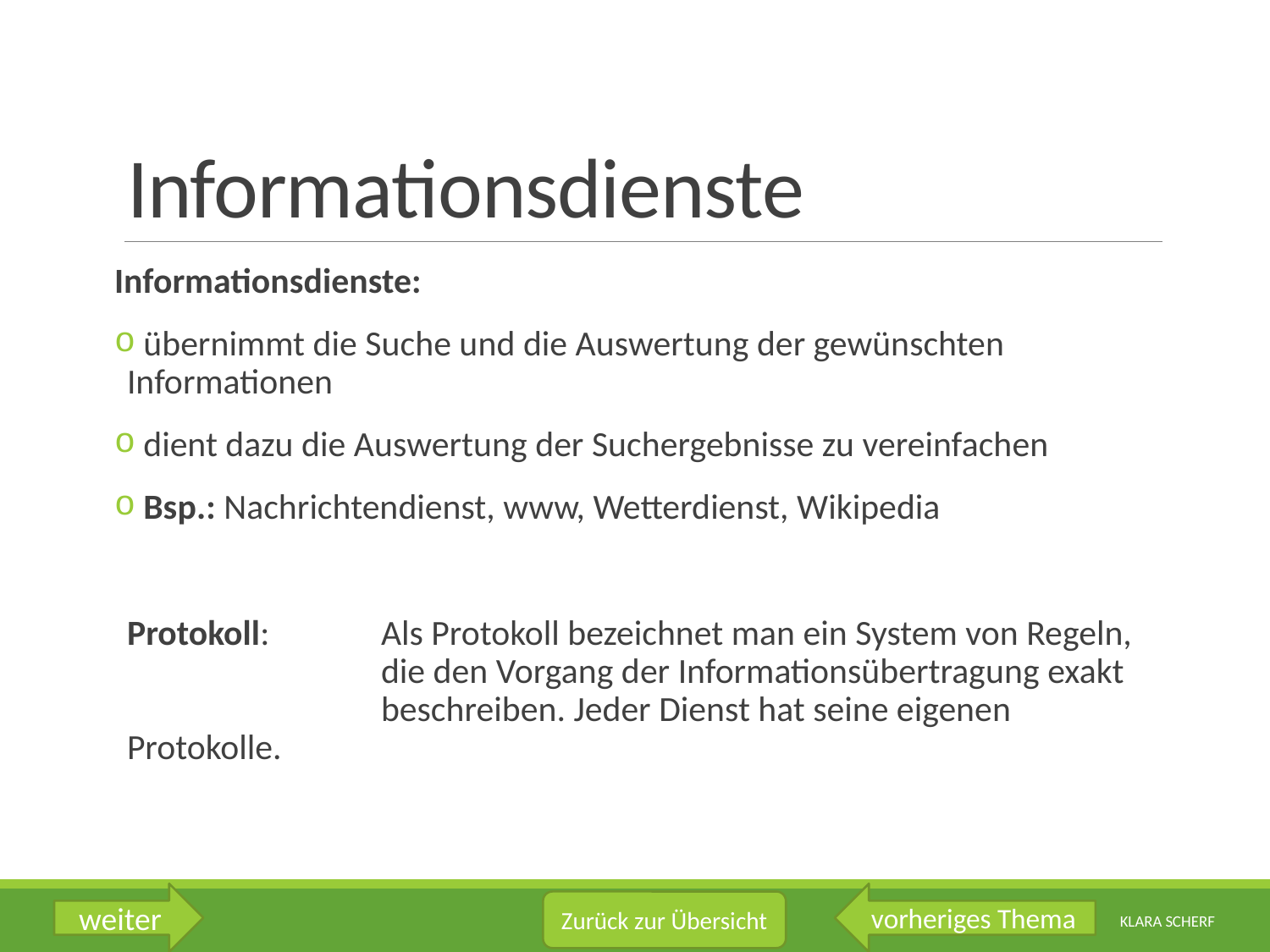

# Informationsdienste
Informationsdienste:
 übernimmt die Suche und die Auswertung der gewünschten Informationen
 dient dazu die Auswertung der Suchergebnisse zu vereinfachen
 Bsp.: Nachrichtendienst, www, Wetterdienst, Wikipedia

Protokoll: 	Als Protokoll bezeichnet man ein System von Regeln, 			die den Vorgang der Informationsübertragung exakt 			beschreiben. Jeder Dienst hat seine eigenen Protokolle.

vorheriges Thema
weiter
Zurück zur Übersicht
Klara Scherf